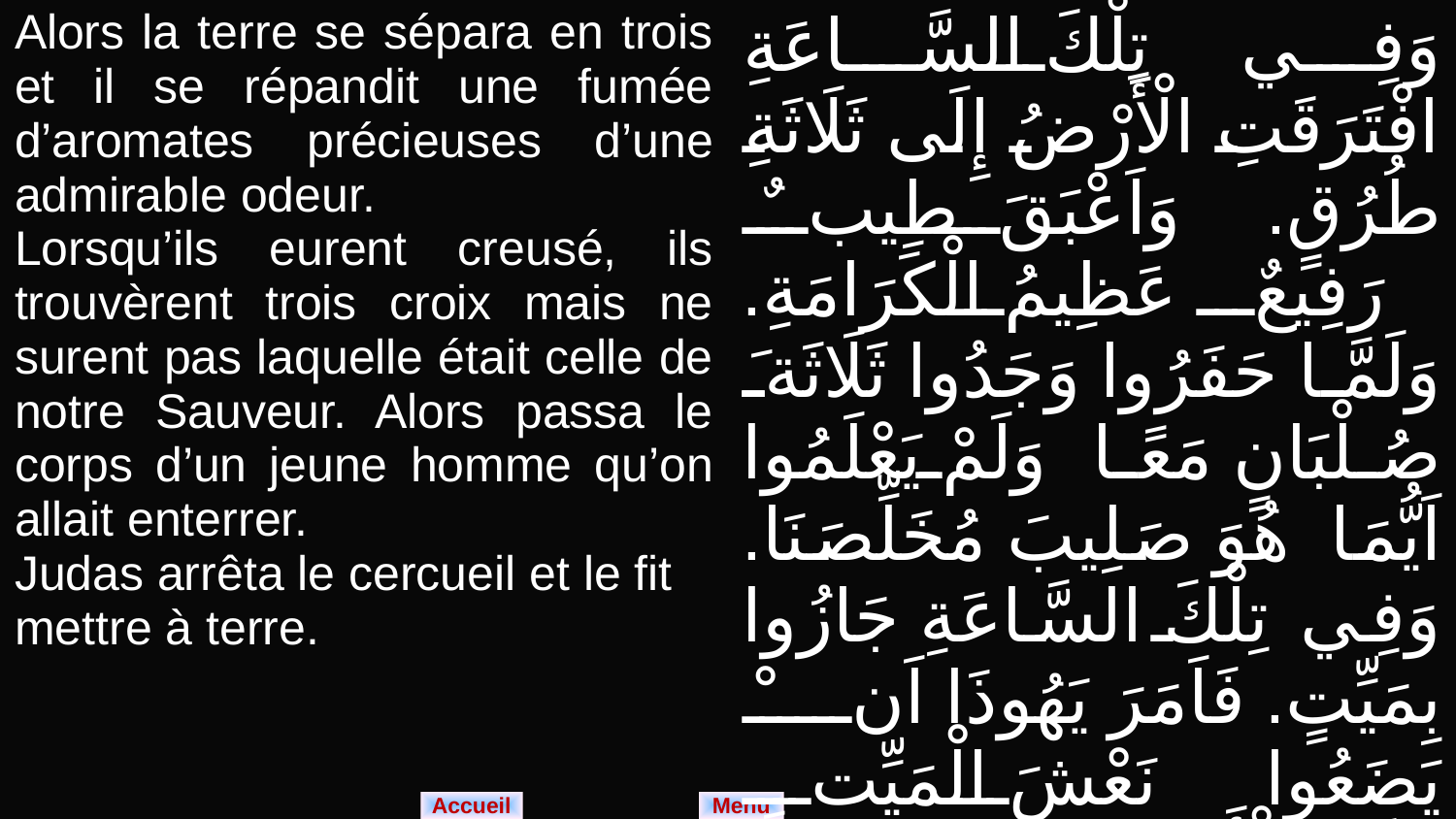

| Alors la terre se sépara en trois et il se répandit une fumée d’aromates précieuses d’une admirable odeur. Lorsqu’ils eurent creusé, ils trouvèrent trois croix mais ne surent pas laquelle était celle de notre Sauveur. Alors passa le corps d’un jeune homme qu’on allait enterrer. Judas arrêta le cercueil et le fit mettre à terre. | وَفِي تِلْكَ السَّاعَةِ افْتَرَقَتِ الْأَرْضُ إِلَى ثَلَاثَةِ طُرُقٍ. وَاَعْبَقَ طِيبٌ رَفِيعٌ عَظِيمُ الْكَرَامَةِ. وَلَمَّا حَفَرُوا وَجَدُوا ثَلَاثَةَ صُلْبَانٍ مَعًا وَلَمْ يَعْلَمُوا اَيُّمَا هُوَ صَلِيبَ مُخَلِّصَنَا. وَفِي تِلْكَ السَّاعَةِ جَازُوا بِمَيِّتٍ. فَاَمَرَ يَهُوذَا اَنْ يَضَعُوا نَعْشَ الْمَيِّتِ عَلَى الْأَرْضِ. |
| --- | --- |
Menu